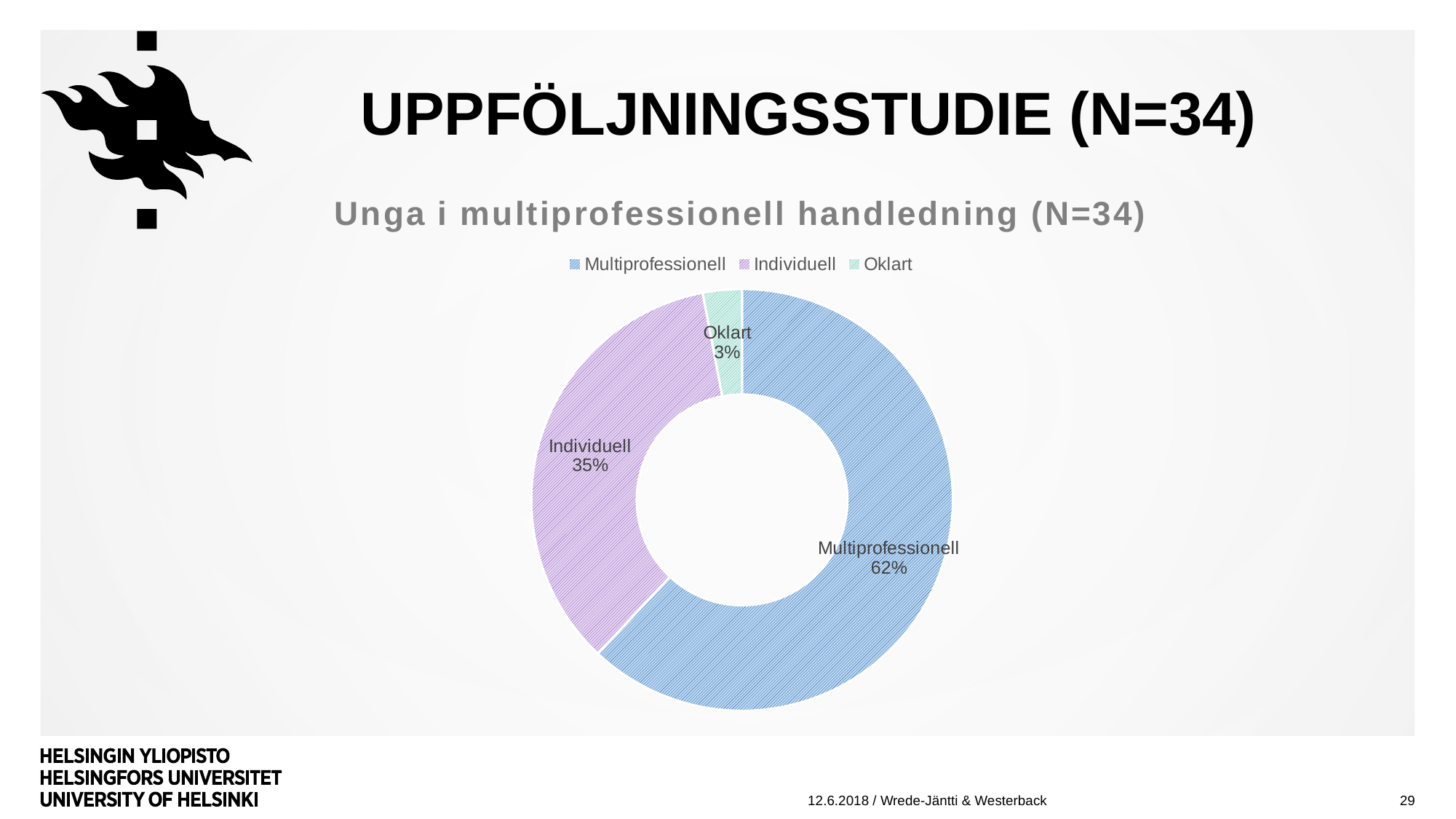

# Uppföljningsstudie (n=34)

### Chart:

| Category | Unga i multiprofessionell handledning (N=34) |
|---|---|
| Multiprofessionell | 0.62 |
| Individuell | 0.35 |
| Oklart | 0.03 |
29
12.6.2018 / Wrede-Jäntti & Westerback